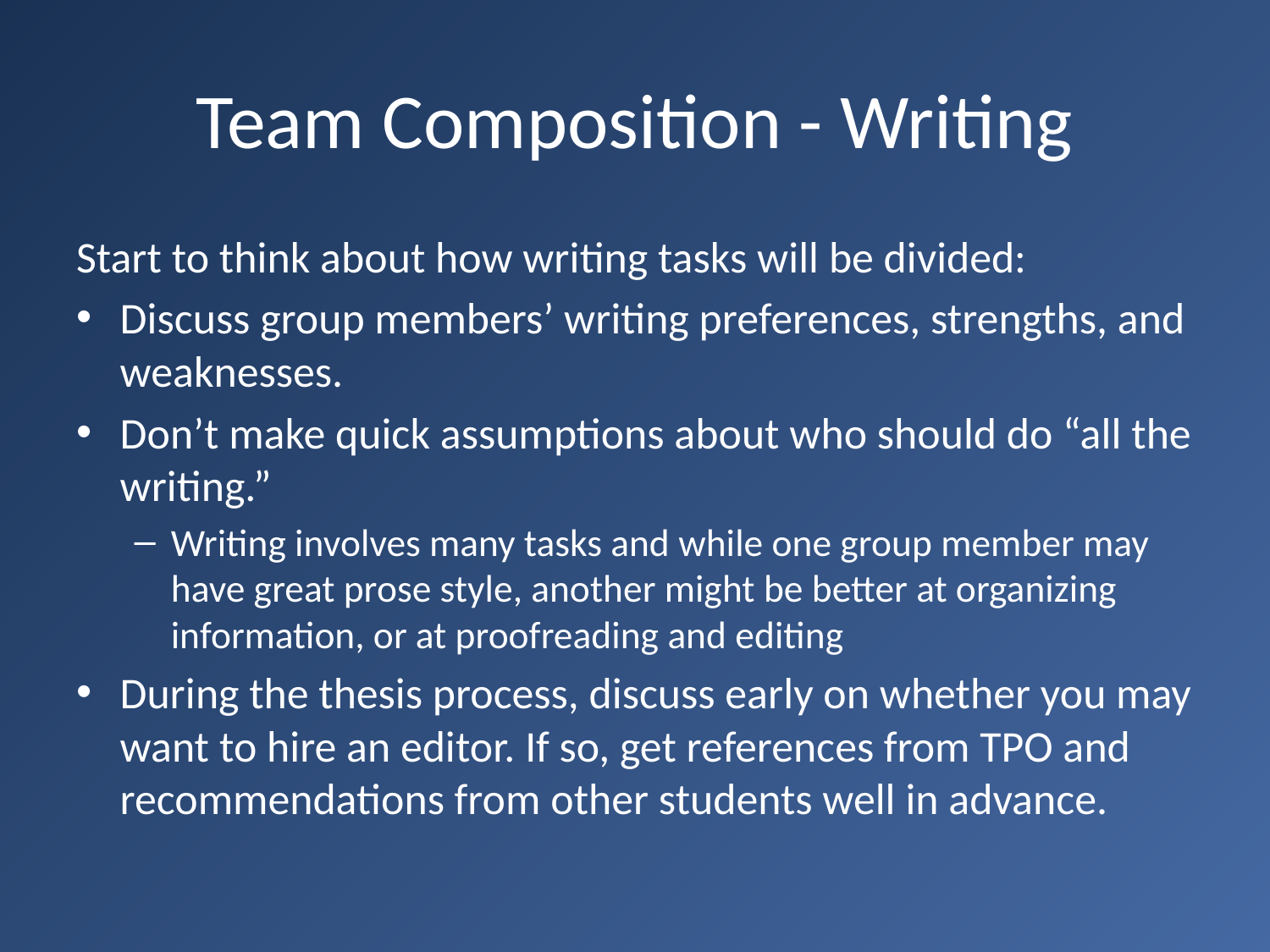

# Team Composition - Writing
Start to think about how writing tasks will be divided:
Discuss group members’ writing preferences, strengths, and weaknesses.
Don’t make quick assumptions about who should do “all the writing.”
Writing involves many tasks and while one group member may have great prose style, another might be better at organizing information, or at proofreading and editing
During the thesis process, discuss early on whether you may want to hire an editor. If so, get references from TPO and recommendations from other students well in advance.